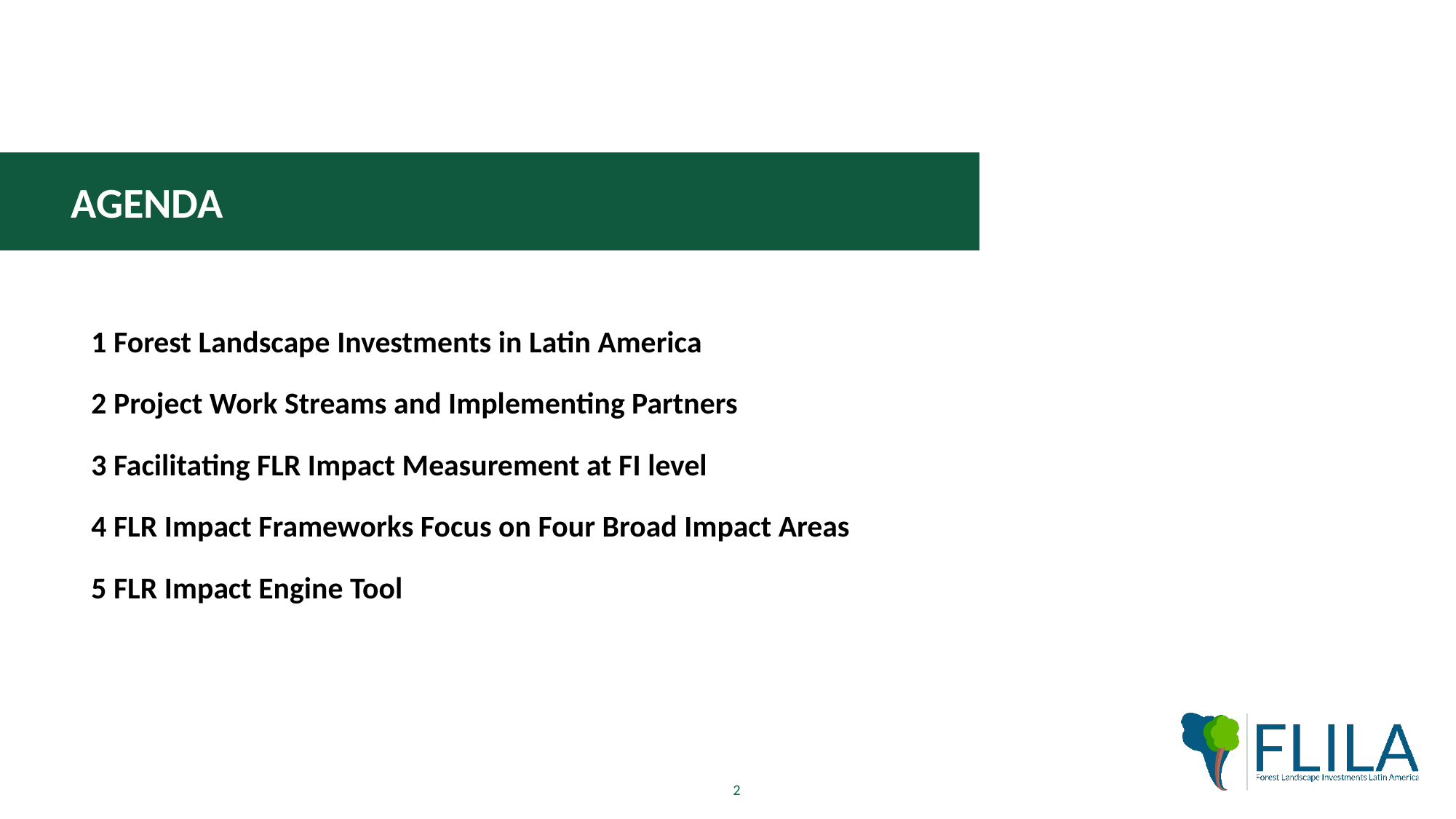

Agenda
1 Forest Landscape Investments in Latin America
2 Project Work Streams and Implementing Partners
3 Facilitating FLR Impact Measurement at FI level
4 FLR Impact Frameworks Focus on Four Broad Impact Areas
5 FLR Impact Engine Tool

2